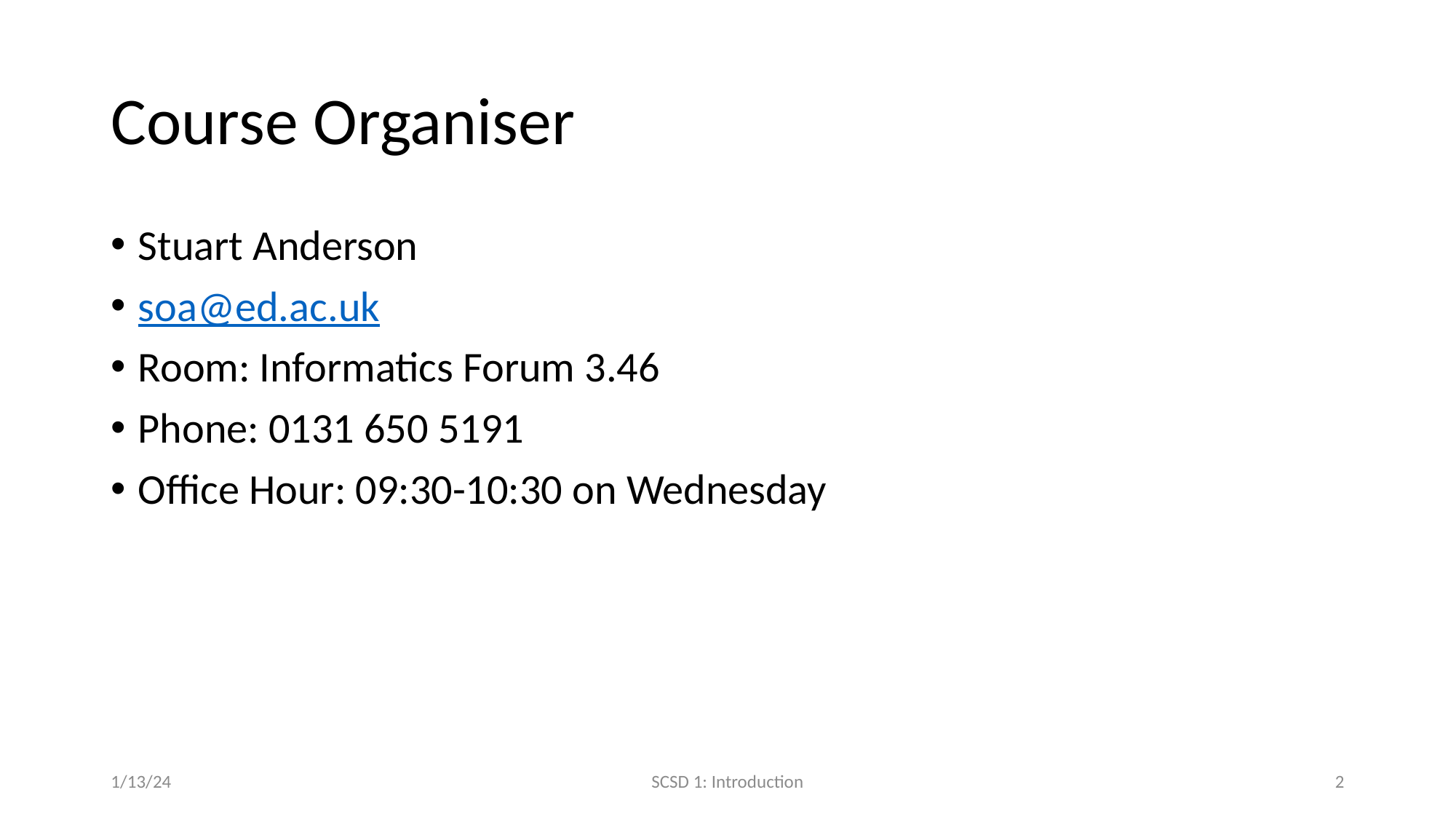

# Course Organiser
Stuart Anderson
soa@ed.ac.uk
Room: Informatics Forum 3.46
Phone: 0131 650 5191
Office Hour: 09:30-10:30 on Wednesday
1/13/24
SCSD 1: Introduction
2